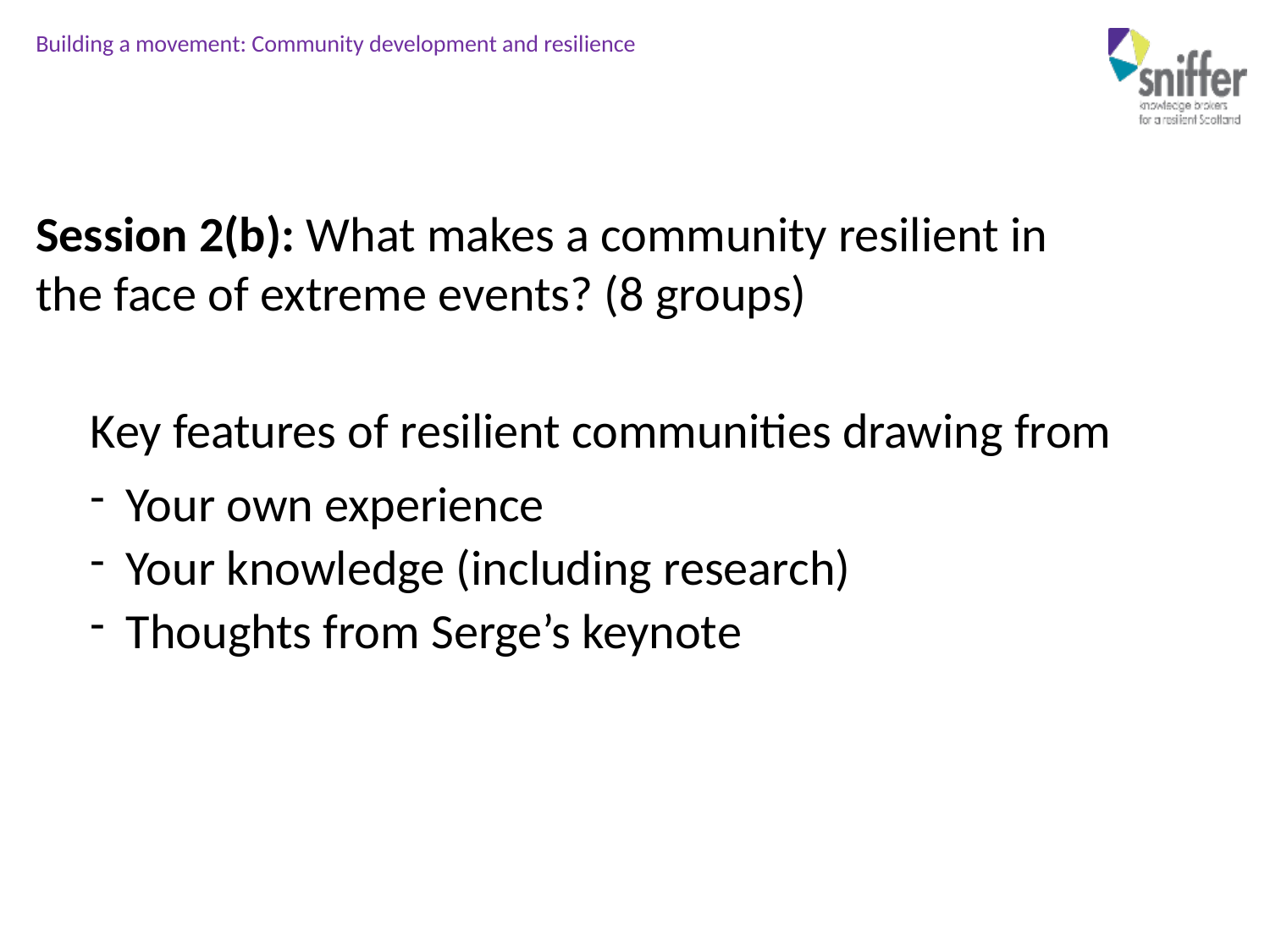

Session 2(b): What makes a community resilient in the face of extreme events? (8 groups)
Key features of resilient communities drawing from
Your own experience
Your knowledge (including research)
Thoughts from Serge’s keynote